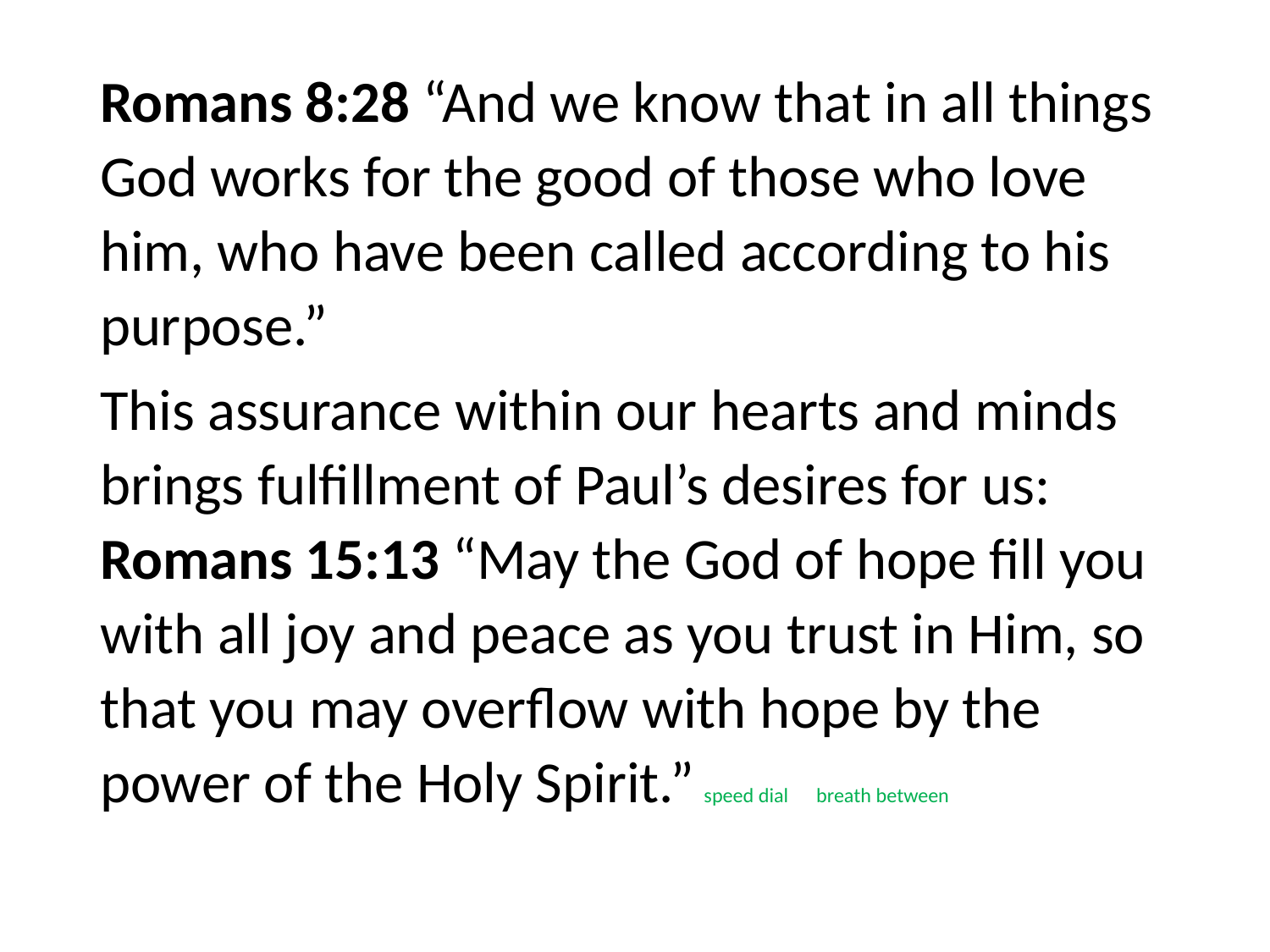

#
Romans 8:28 “And we know that in all things God works for the good of those who love him, who have been called according to his purpose.”
This assurance within our hearts and minds brings fulfillment of Paul’s desires for us:   Romans 15:13 “May the God of hope fill you with all joy and peace as you trust in Him, so that you may overflow with hope by the power of the Holy Spirit.”  speed dial      breath between